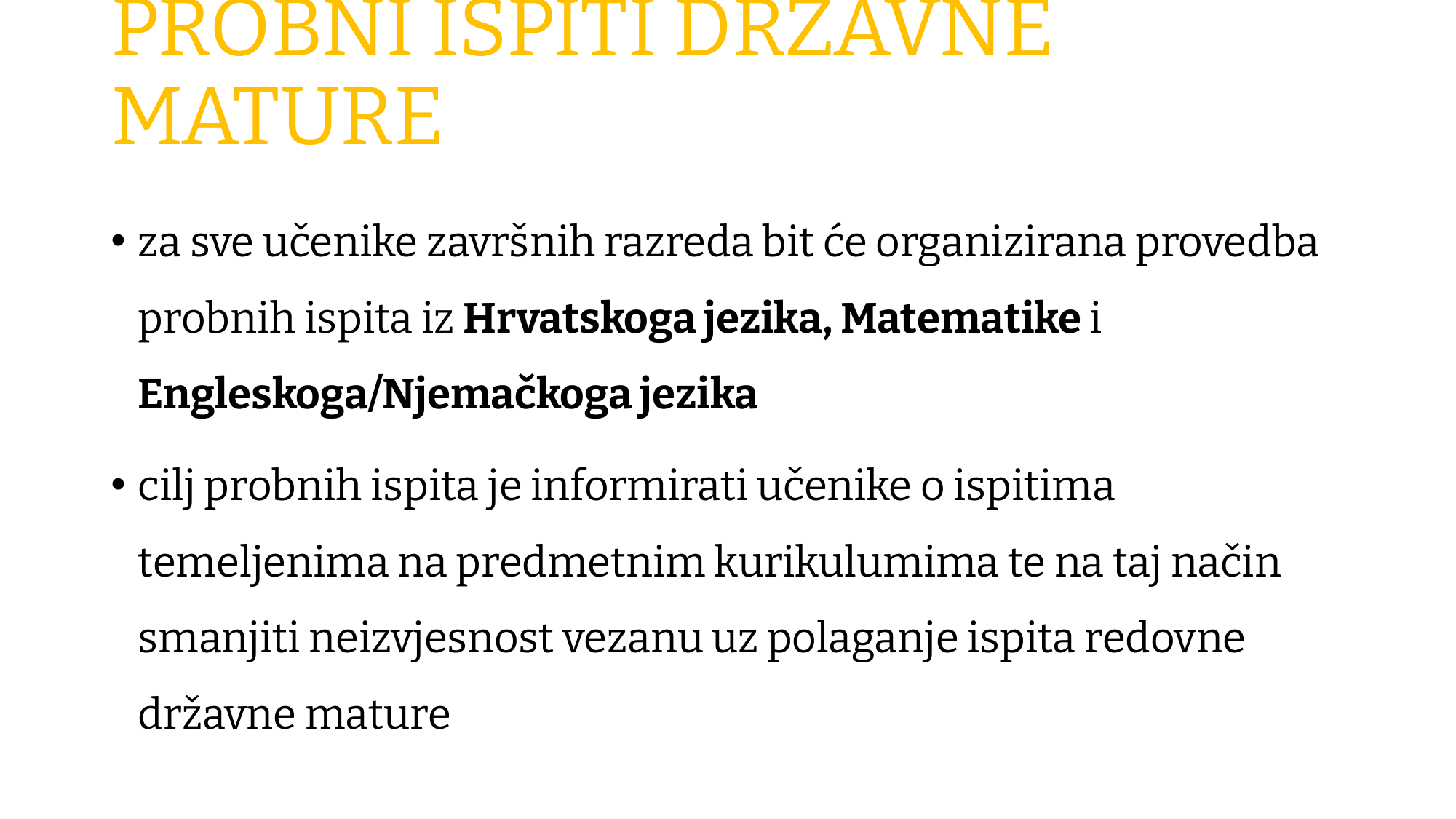

# PROBNI ISPITI DRŽAVNE MATURE
za sve učenike završnih razreda bit će organizirana provedba probnih ispita iz Hrvatskoga jezika, Matematike i Engleskoga/Njemačkoga jezika
cilj probnih ispita je informirati učenike o ispitima temeljenima na predmetnim kurikulumima te na taj način smanjiti neizvjesnost vezanu uz polaganje ispita redovne državne mature